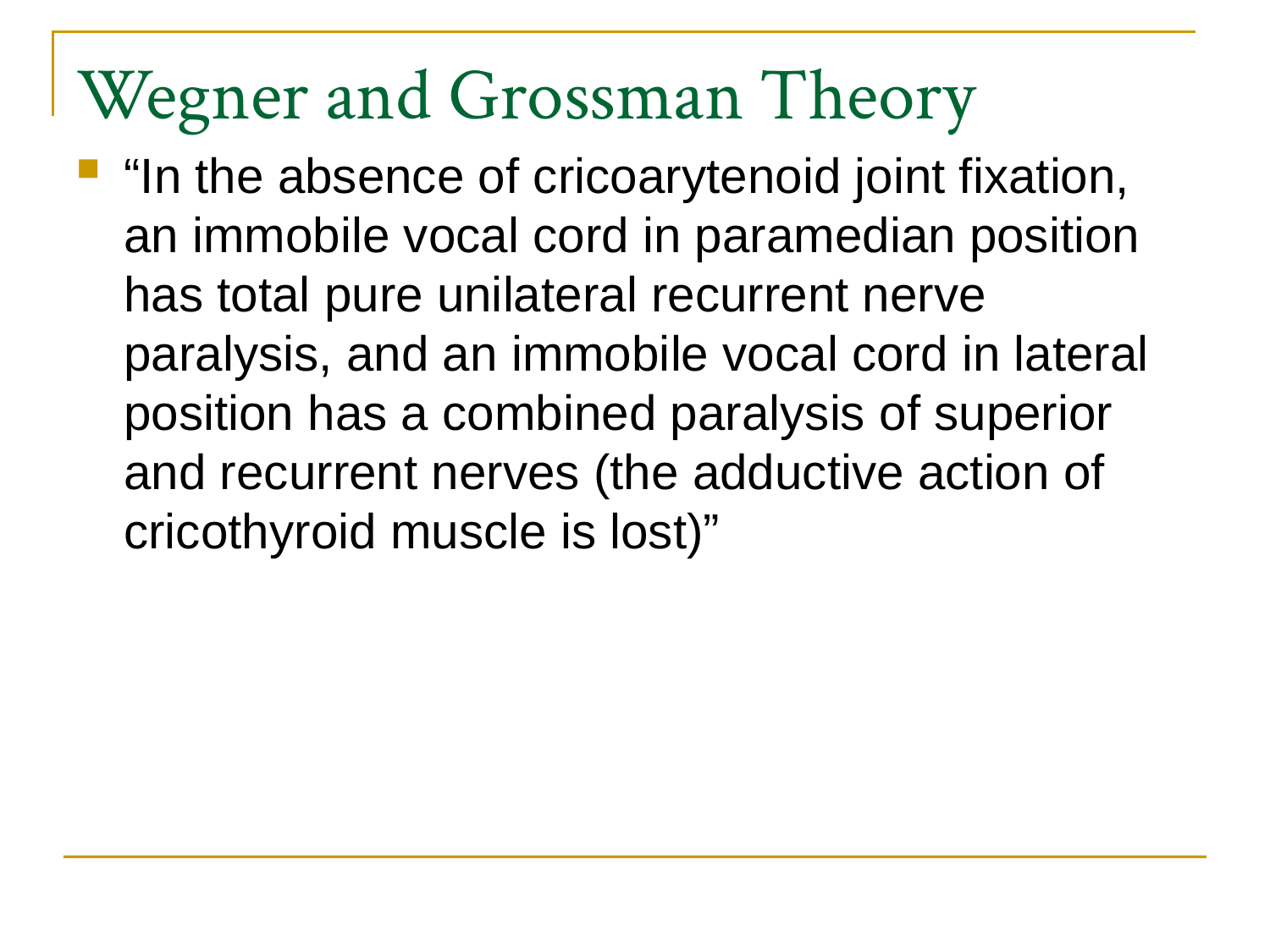

# Wegner and Grossman Theory
“In the absence of cricoarytenoid joint fixation, an immobile vocal cord in paramedian position has total pure unilateral recurrent nerve paralysis, and an immobile vocal cord in lateral position has a combined paralysis of superior and recurrent nerves (the adductive action of cricothyroid muscle is lost)”